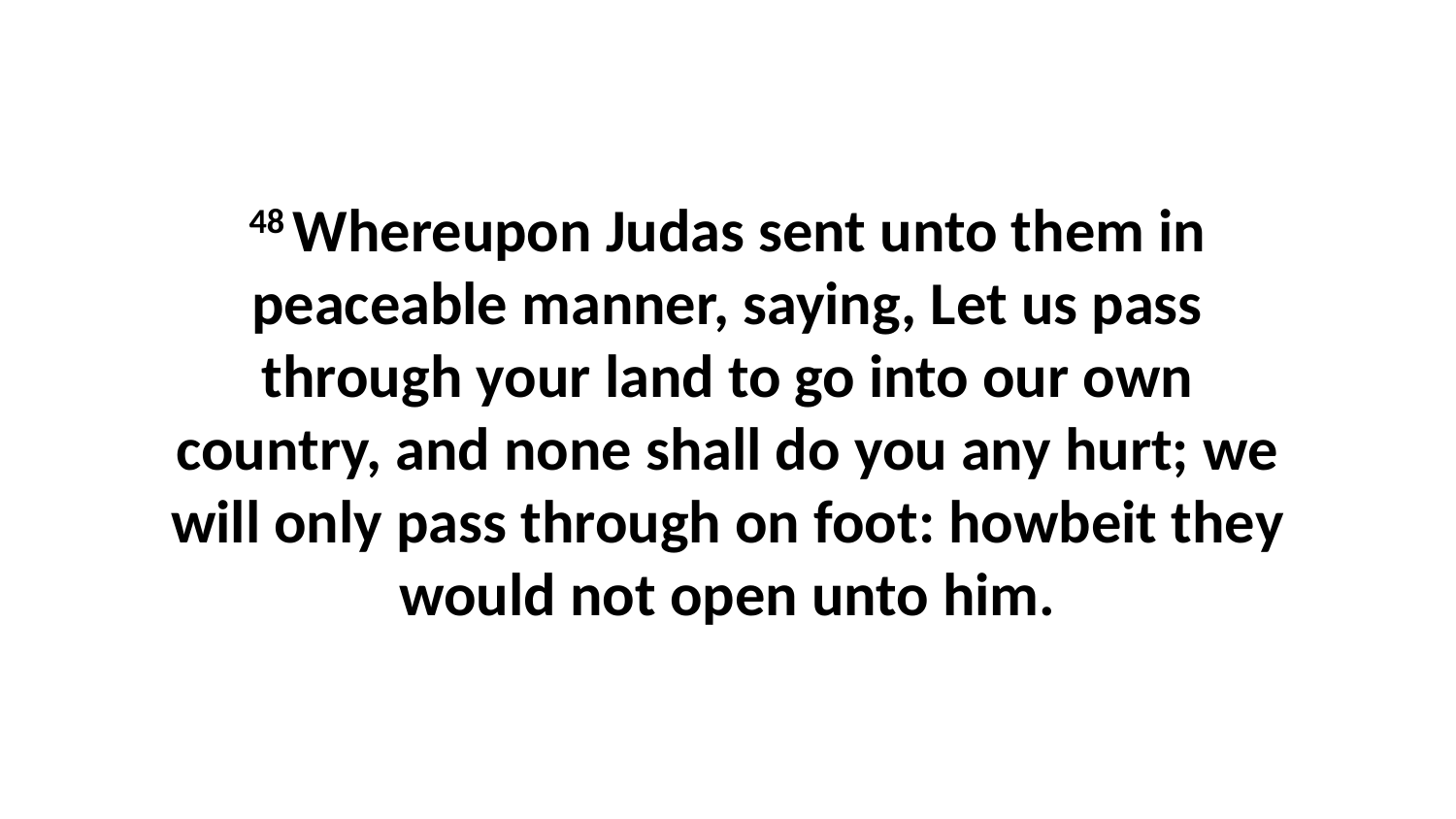

48 Whereupon Judas sent unto them in peaceable manner, saying, Let us pass through your land to go into our own country, and none shall do you any hurt; we will only pass through on foot: howbeit they would not open unto him.